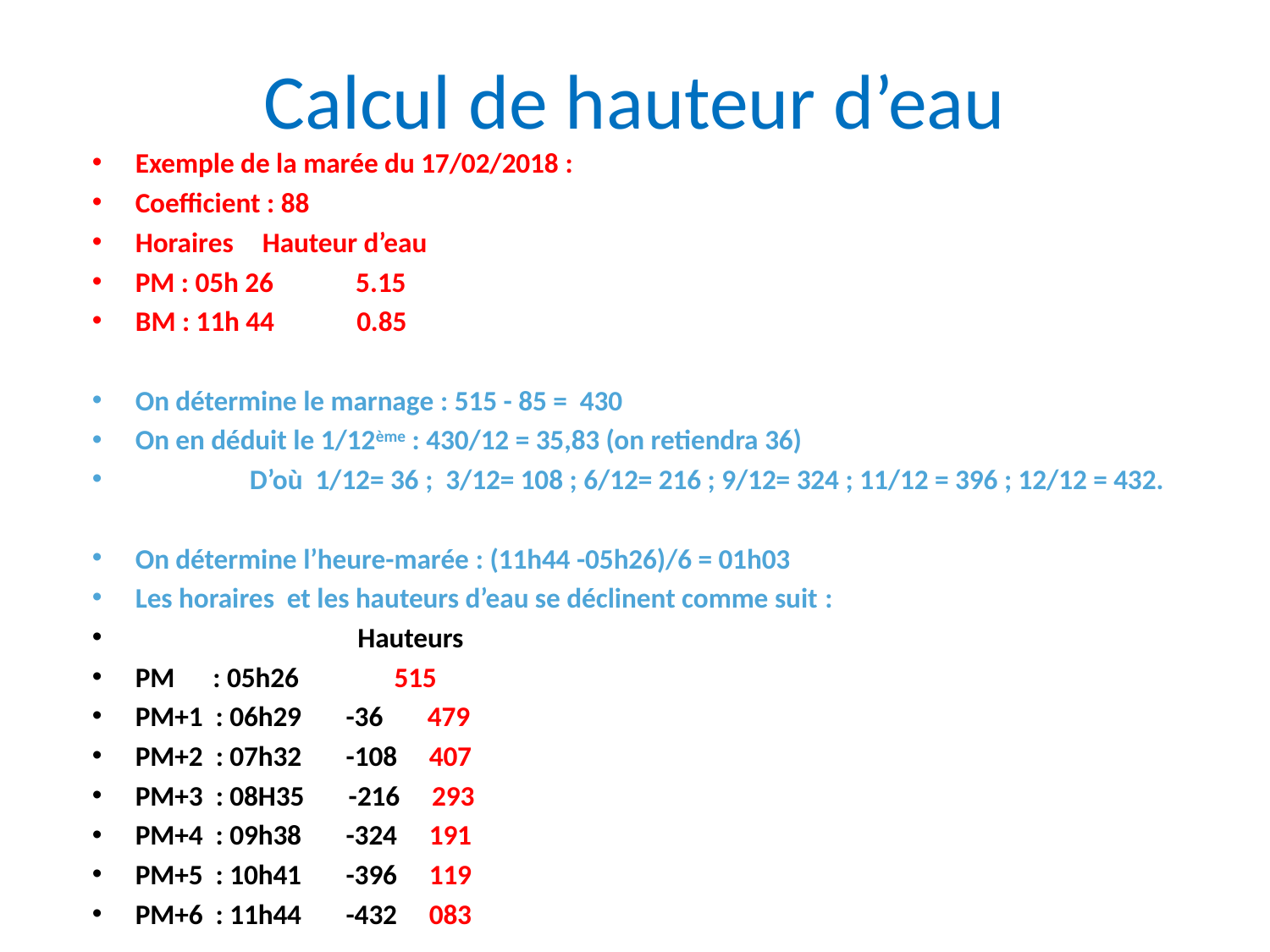

# Calcul de hauteur d’eau
Exemple de la marée du 17/02/2018 :
Coefficient : 88
Horaires	Hauteur d’eau
PM : 05h 26             5.15
BM : 11h 44             0.85

On détermine le marnage : 515 - 85 =  430
On en déduit le 1/12ème : 430/12 = 35,83 (on retiendra 36)
                  D’où  1/12= 36 ;  3/12= 108 ; 6/12= 216 ; 9/12= 324 ; 11/12 = 396 ; 12/12 = 432.

On détermine l’heure-marée : (11h44 -05h26)/6 = 01h03
Les horaires  et les hauteurs d’eau se déclinent comme suit :
                                   Hauteurs
PM      : 05h26               515
PM+1  : 06h29       -36       479
PM+2  : 07h32       -108     407
PM+3  : 08H35       -216     293
PM+4  : 09h38       -324     191
PM+5  : 10h41       -396     119
PM+6  : 11h44       -432     083